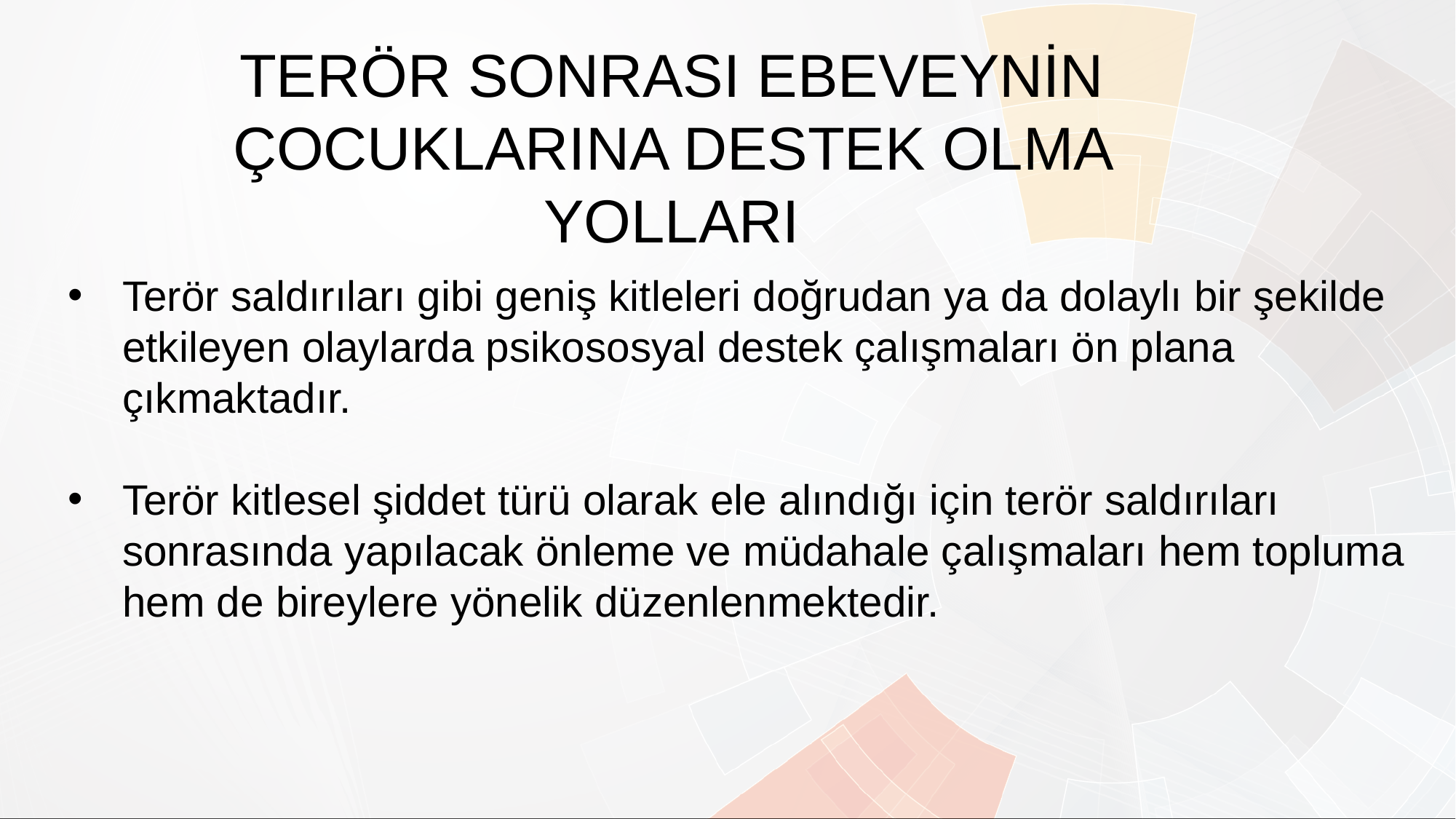

TERÖR SONRASI EBEVEYNİN
ÇOCUKLARINA DESTEK OLMA YOLLARI
Terör saldırıları gibi geniş kitleleri doğrudan ya da dolaylı bir şekilde etkileyen olaylarda psikososyal destek çalışmaları ön plana çıkmaktadır.

Terör kitlesel şiddet türü olarak ele alındığı için terör saldırıları sonrasında yapılacak önleme ve müdahale çalışmaları hem topluma hem de bireylere yönelik düzenlenmektedir.